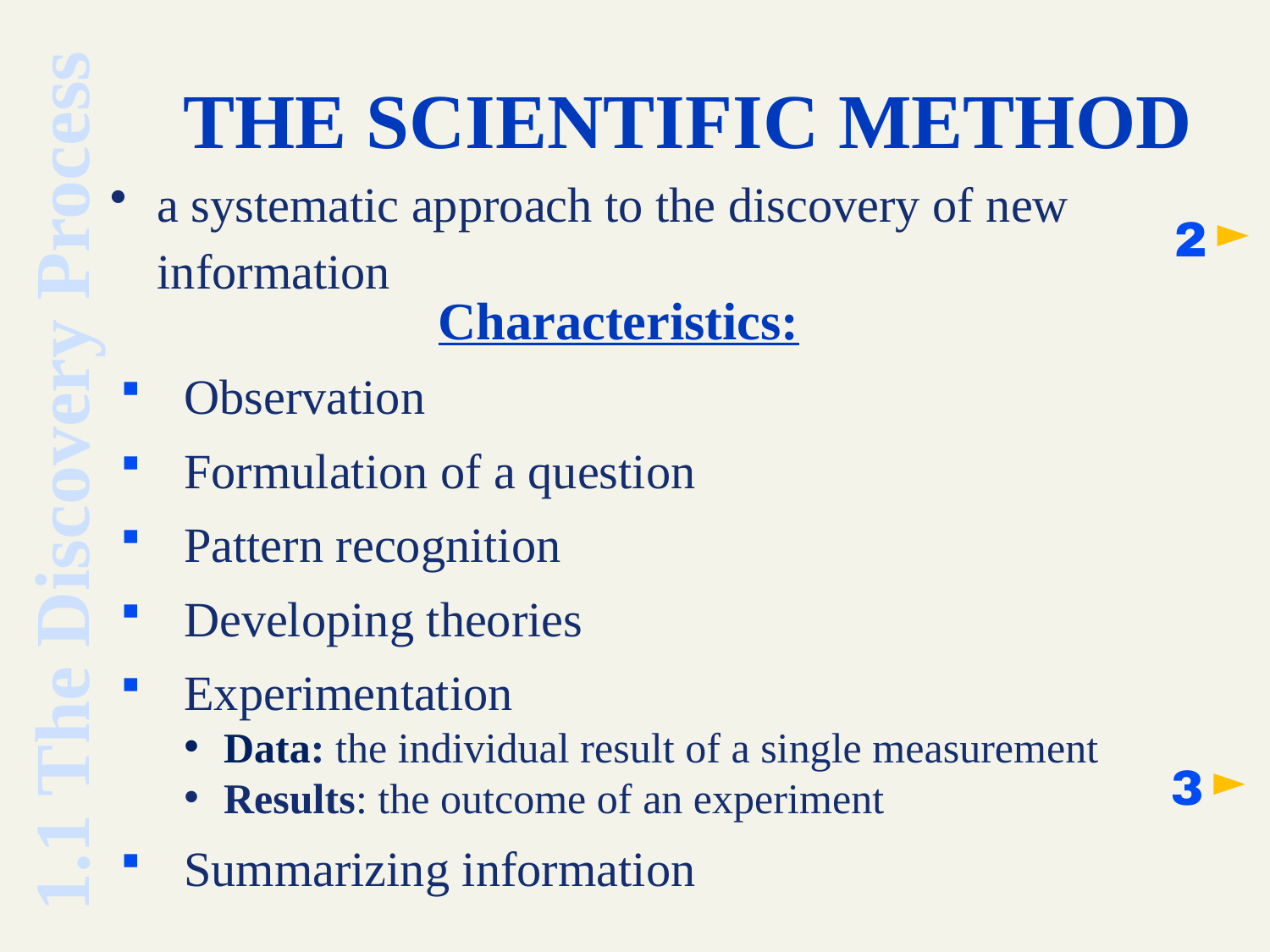

# THE SCIENTIFIC METHOD
a systematic approach to the discovery of new information
2

Characteristics:
Observation
Formulation of a question
Pattern recognition
Developing theories
Experimentation
Data: the individual result of a single measurement
Results: the outcome of an experiment
Summarizing information
1.1 The Discovery Process
3